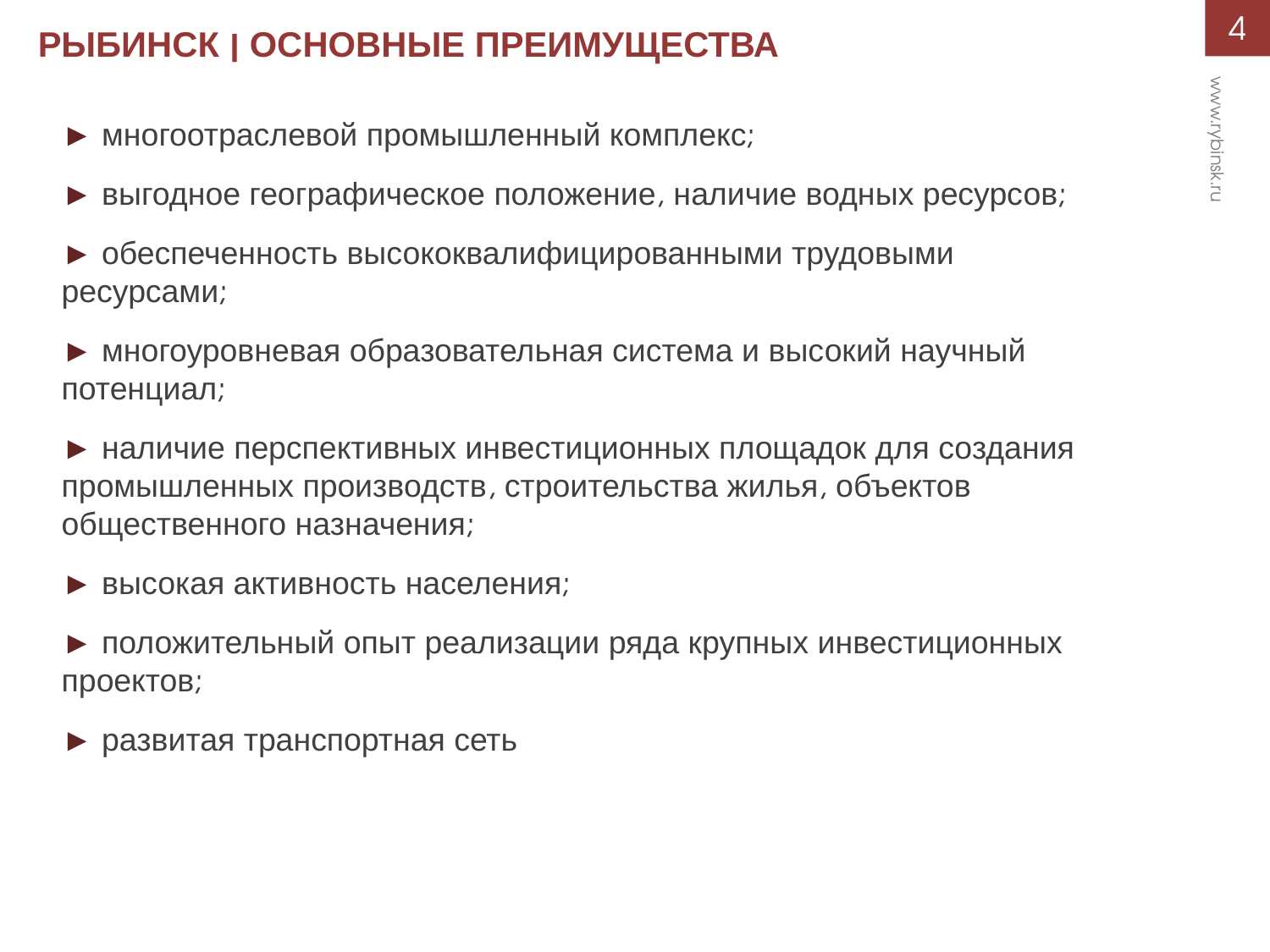

4
РЫБИНСК | ОСНОВНЫЕ ПРЕИМУЩЕСТВА
► многоотраслевой промышленный комплекс;
► выгодное географическое положение, наличие водных ресурсов;
► обеспеченность высококвалифицированными трудовыми ресурсами;
► многоуровневая образовательная система и высокий научный потенциал;
► наличие перспективных инвестиционных площадок для создания промышленных производств, строительства жилья, объектов общественного назначения;
► высокая активность населения;
► положительный опыт реализации ряда крупных инвестиционных проектов;
► развитая транспортная сеть

www.rybinsk.ru